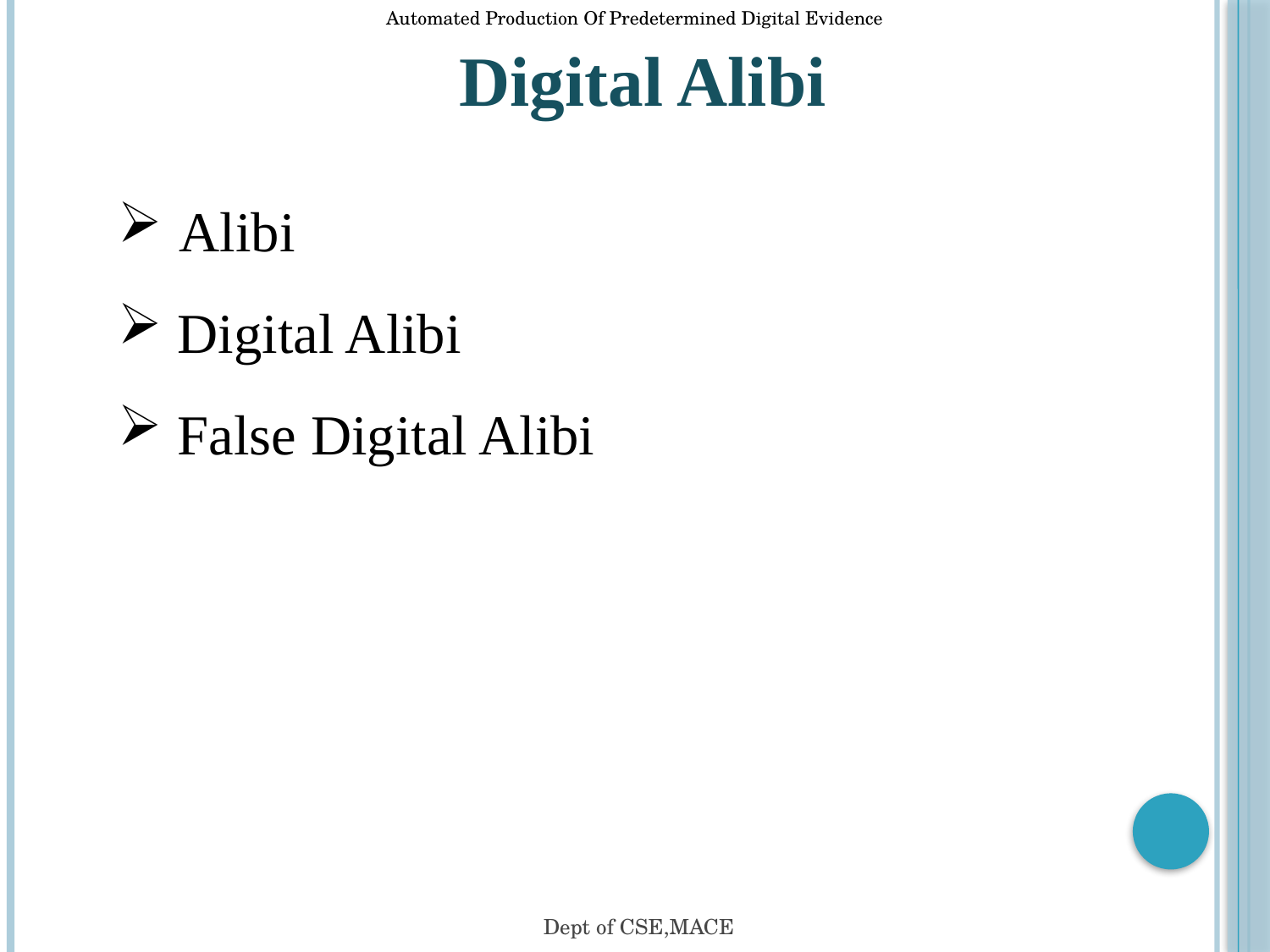

Automated Production Of Predetermined Digital Evidence
Digital Alibi
 Alibi
 Digital Alibi
 False Digital Alibi

Dept of CSE,MACE